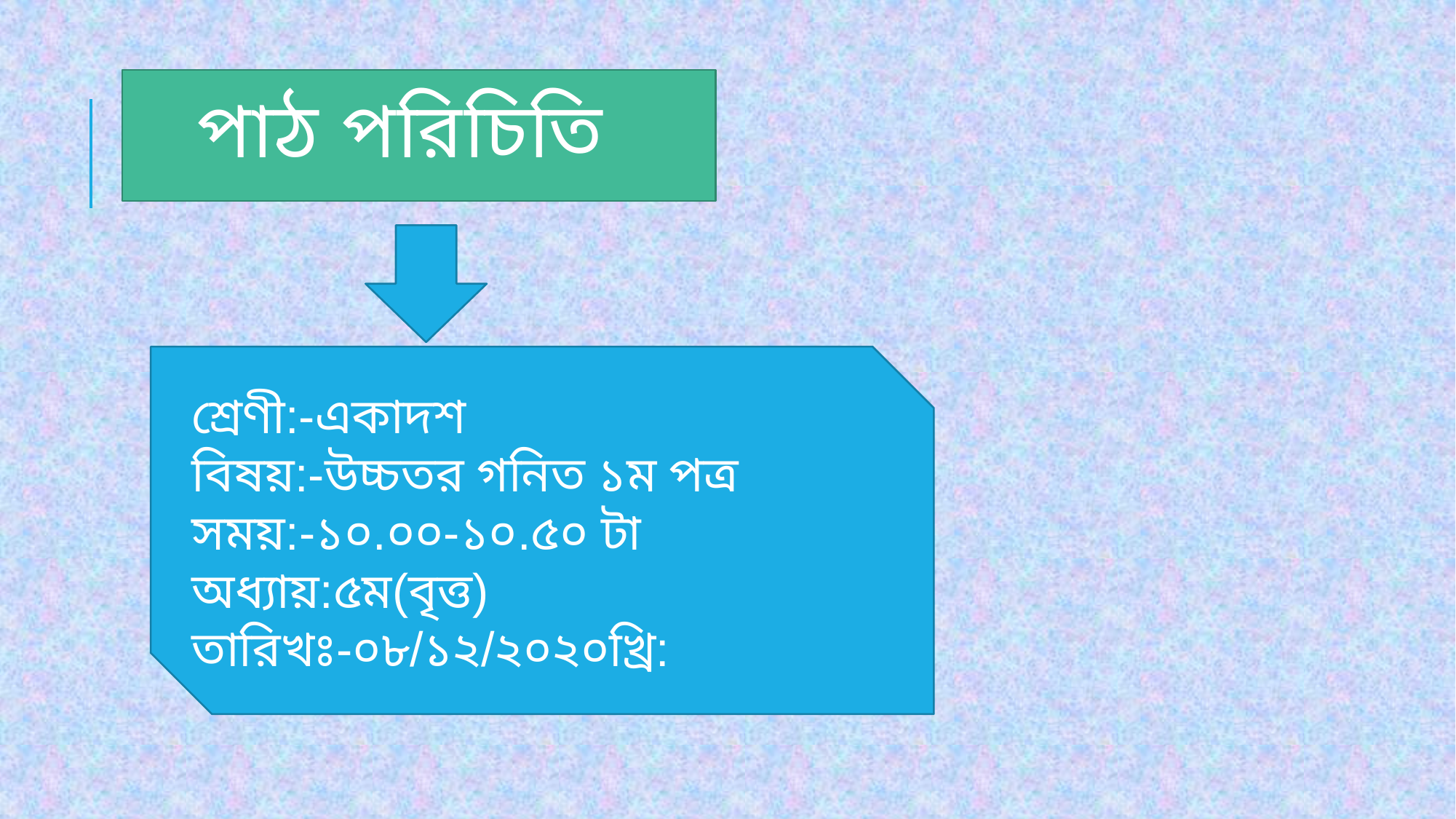

# পাঠ পরিচিতি

শ্রেণী:-একাদশ
বিষয়:-উচ্চতর গনিত ১ম পত্র
সময়:-১০.০০-১০.৫০ টা
অধ্যায়:৫ম(বৃত্ত)
তারিখঃ-০৮/১২/২০২০খ্রি: